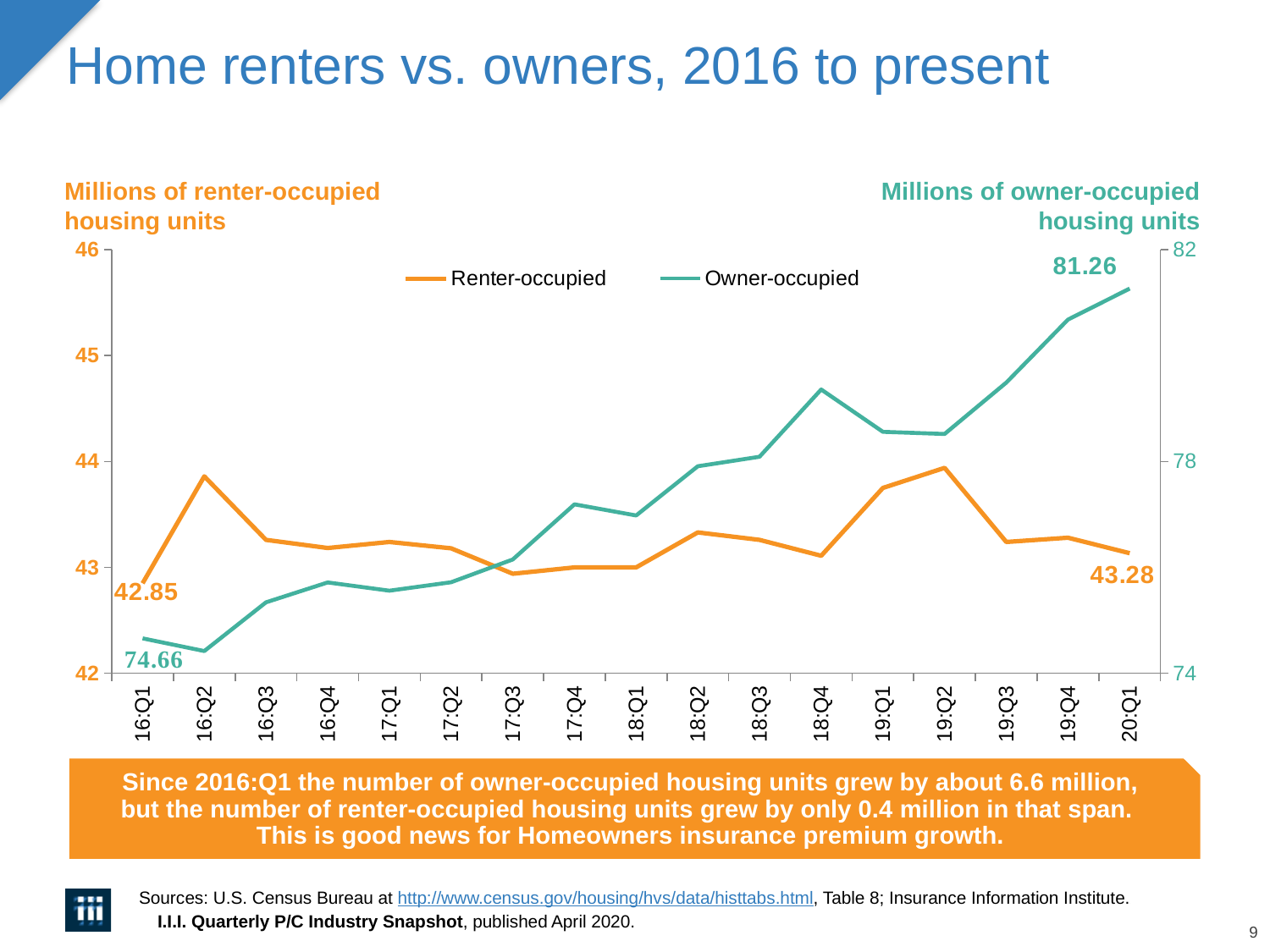

# Home renters vs. owners, 2016 to present
Millions of renter-occupied housing units
Millions of owner-occupied housing units

### Chart

| Category | Renter-occupied | Owner-occupied |
|---|---|---|
| 16:Q1 | 42.85 | 74.66 |
| 16:Q2 | 43.86 | 74.42 |
| 16:Q3 | 43.26 | 75.34 |
| 16:Q4 | 43.183 | 75.716 |
| 17:Q1 | 43.24 | 75.56 |
| 17:Q2 | 43.18 | 75.72 |
| 17:Q3 | 42.94 | 76.15 |
| 17:Q4 | 43.0 | 77.19 |
| 18:Q1 | 43.0 | 76.98 |
| 18:Q2 | 43.33 | 77.91 |
| 18:Q3 | 43.26 | 78.09 |
| 18:Q4 | 43.11 | 79.36 |
| 19:Q1 | 43.75 | 78.56 |
| 19:Q2 | 43.94 | 78.52 |
| 19:Q3 | 43.24 | 79.49 |
| 19:Q4 | 43.28 | 80.68 |
| 20:Q1 | 43.134 | 81.265 |
Since 2016:Q1 the number of owner-occupied housing units grew by about 6.6 million,
but the number of renter-occupied housing units grew by only 0.4 million in that span.
This is good news for Homeowners insurance premium growth.
Sources: U.S. Census Bureau at http://www.census.gov/housing/hvs/data/histtabs.html, Table 8; Insurance Information Institute..